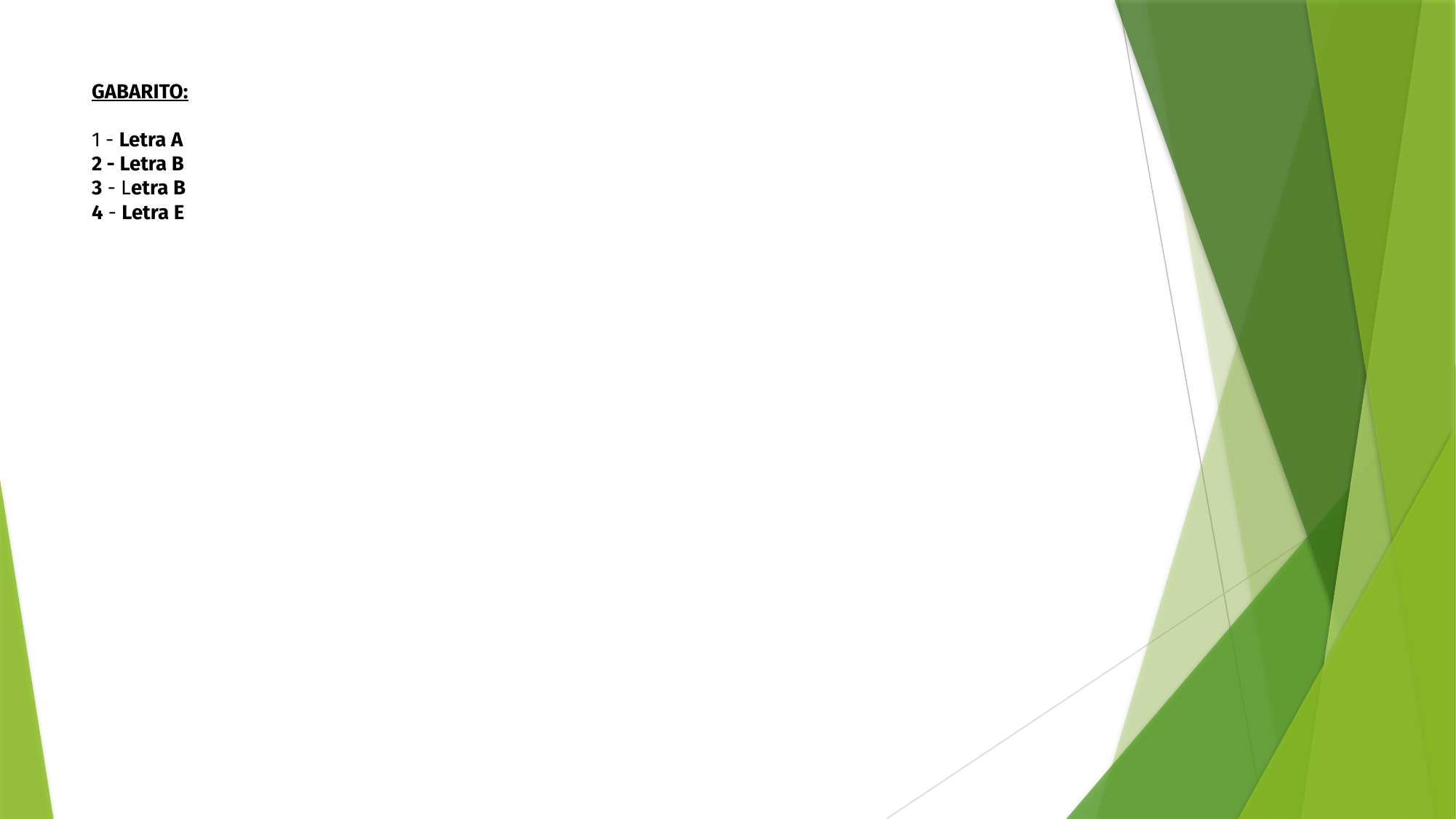

# Gabarito:
1 - Letra A
2 - Letra B
3 - Letra B
4 - Letra E